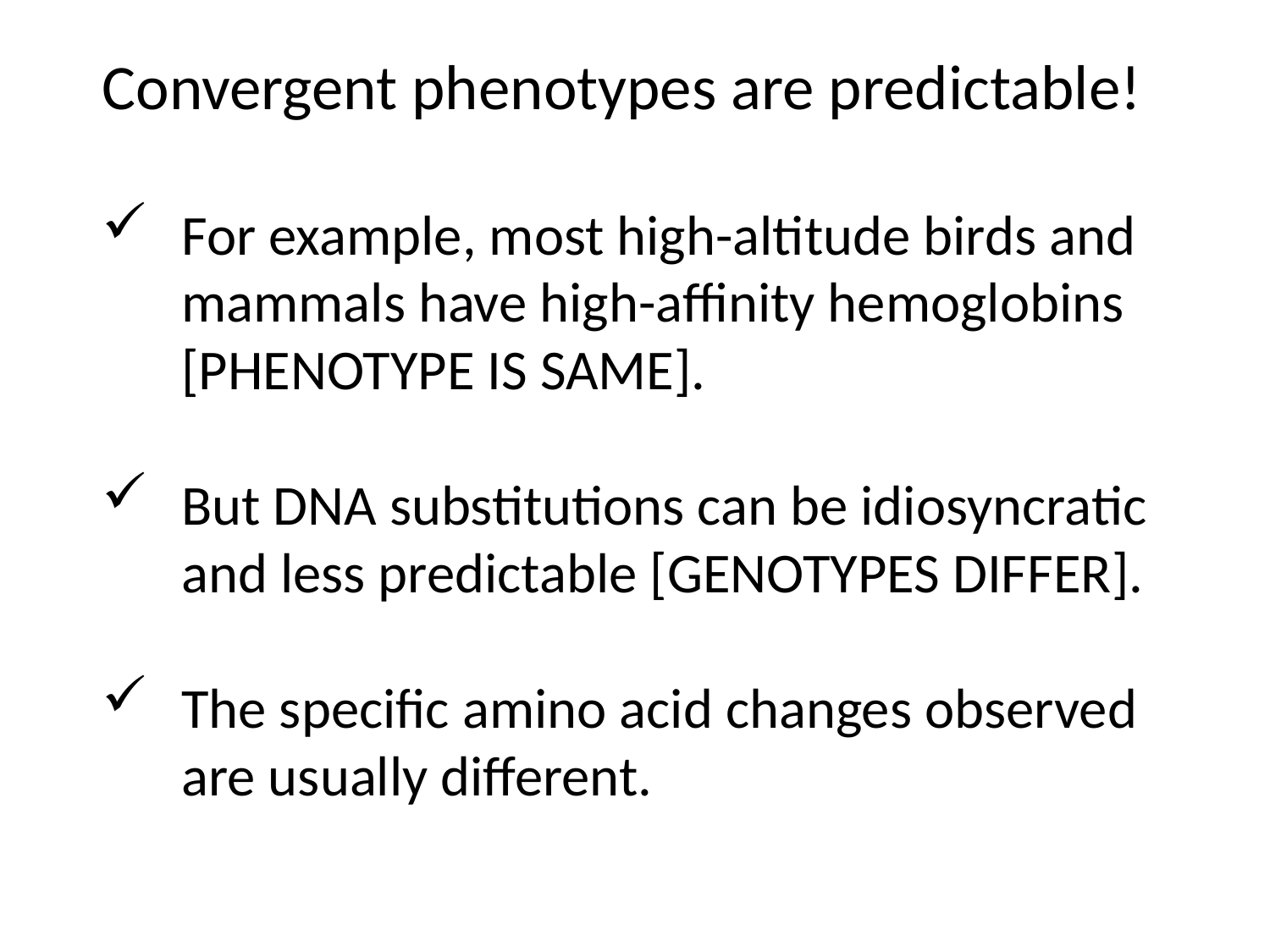

Convergent phenotypes are predictable!

For example, most high-altitude birds and mammals have high-affinity hemoglobins [PHENOTYPE IS SAME].

But DNA substitutions can be idiosyncratic and less predictable [GENOTYPES DIFFER].

The specific amino acid changes observed are usually different.